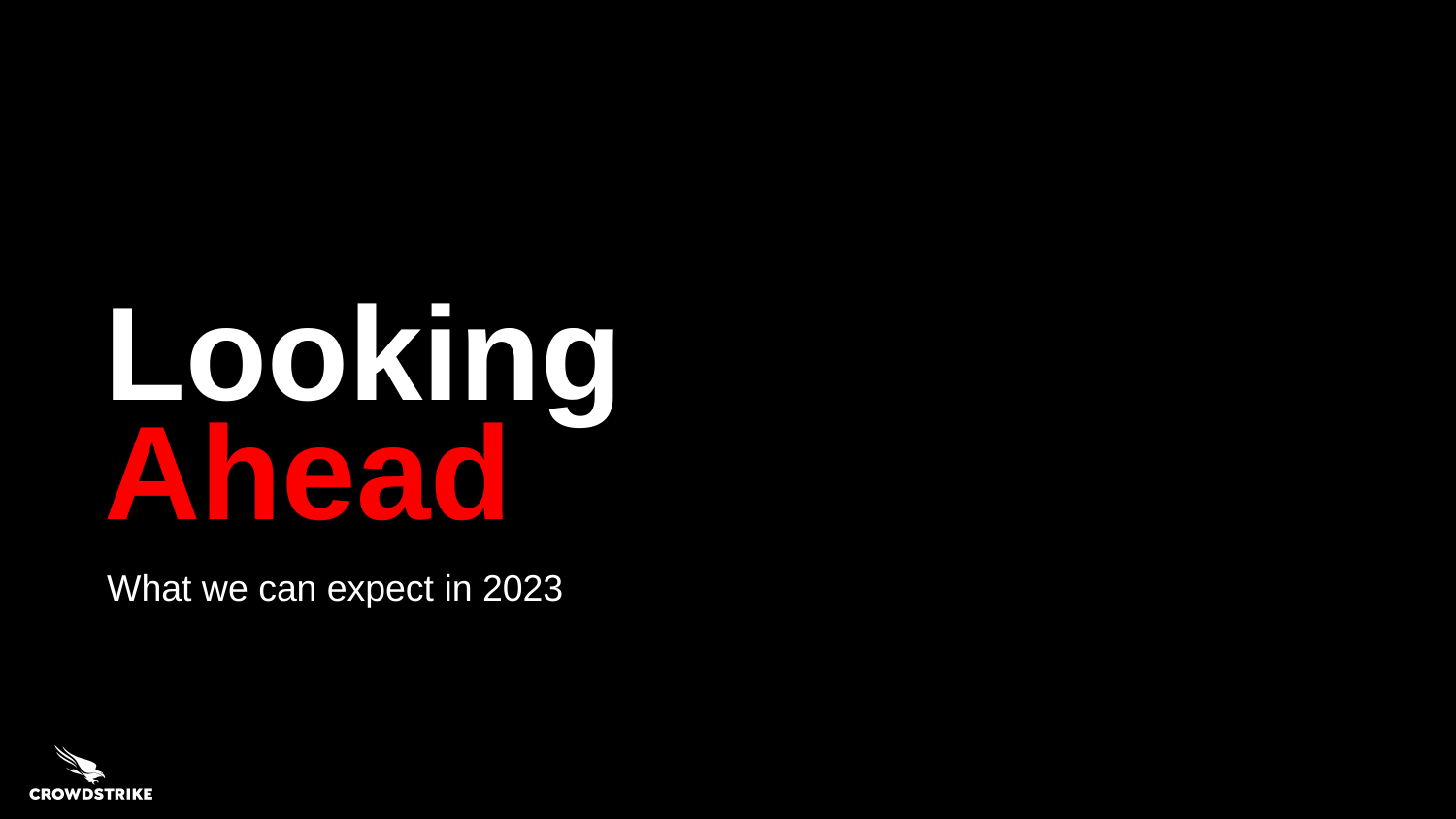

# Looking Ahead
What we can expect in 2023